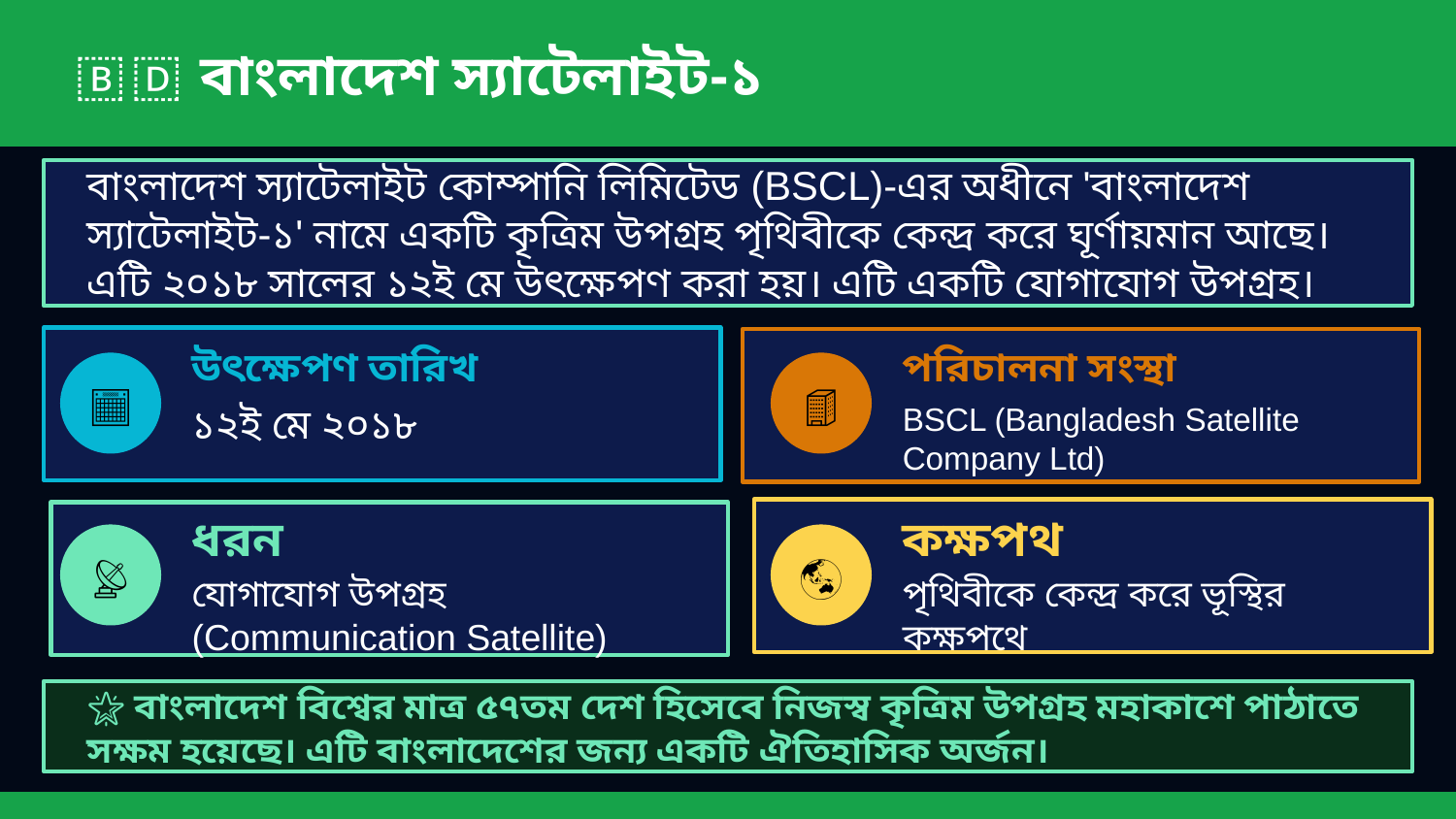

🇧🇩 বাংলাদেশ স্যাটেলাইট-১

বাংলাদেশ স্যাটেলাইট কোম্পানি লিমিটেড (BSCL)-এর অধীনে 'বাংলাদেশ স্যাটেলাইট-১' নামে একটি কৃত্রিম উপগ্রহ পৃথিবীকে কেন্দ্র করে ঘূর্ণায়মান আছে। এটি ২০১৮ সালের ১২ই মে উৎক্ষেপণ করা হয়। এটি একটি যোগাযোগ উপগ্রহ।

উৎক্ষেপণ তারিখ
পরিচালনা সংস্থা

📅

🏢
১২ই মে ২০১৮
BSCL (Bangladesh Satellite Company Ltd)

ধরন
কক্ষপথ

📡

🌏
যোগাযোগ উপগ্রহ (Communication Satellite)
পৃথিবীকে কেন্দ্র করে ভূস্থির কক্ষপথে

🌟 বাংলাদেশ বিশ্বের মাত্র ৫৭তম দেশ হিসেবে নিজস্ব কৃত্রিম উপগ্রহ মহাকাশে পাঠাতে সক্ষম হয়েছে। এটি বাংলাদেশের জন্য একটি ঐতিহাসিক অর্জন।